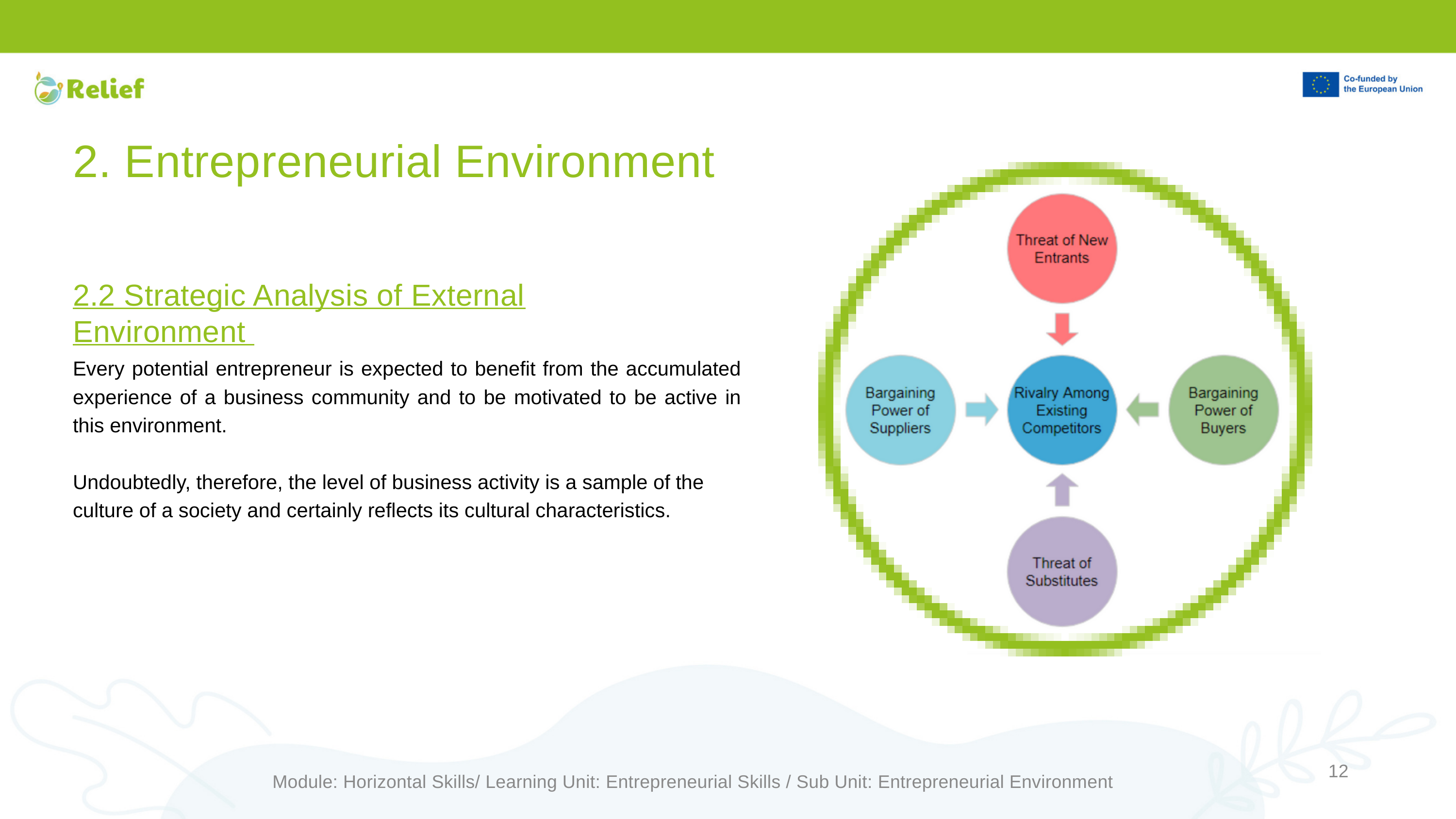

2. Entrepreneurial Environment

2.2 Strategic Analysis of External Environment

Every potential entrepreneur is expected to benefit from the accumulated experience of a business community and to be motivated to be active in this environment.

Undoubtedly, therefore, the level of business activity is a sample of the culture of a society and certainly reflects its cultural characteristics.
12

Module: Horizontal Skills/ Learning Unit: Entrepreneurial Skills / Sub Unit: Entrepreneurial Environment